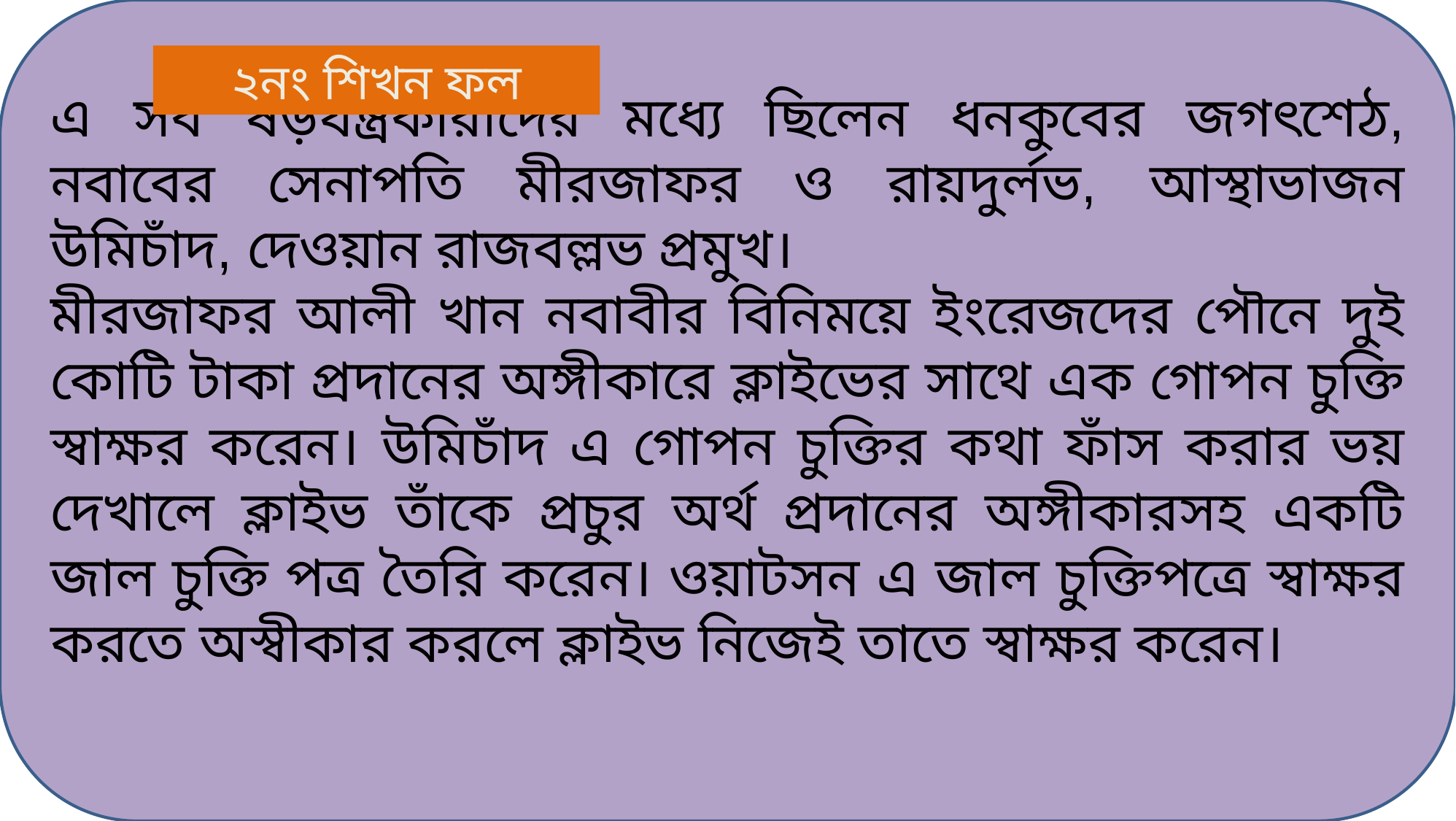

এ সব ষড়যন্ত্রকারীদের মধ্যে ছিলেন ধনকুবের জগৎশেঠ, নবাবের সেনাপতি মীরজাফর ও রায়দুর্লভ, আস্থাভাজন উমিচাঁদ, দেওয়ান রাজবল্লভ প্রমুখ।
মীরজাফর আলী খান নবাবীর বিনিময়ে ইংরেজদের পৌনে দুই কোটি টাকা প্রদানের অঙ্গীকারে ক্লাইভের সাথে এক গোপন চুক্তি স্বাক্ষর করেন। উমিচাঁদ এ গোপন চুক্তির কথা ফাঁস করার ভয় দেখালে ক্লাইভ তাঁকে প্রচুর অর্থ প্রদানের অঙ্গীকারসহ একটি জাল চুক্তি পত্র তৈরি করেন। ওয়াটসন এ জাল চুক্তিপত্রে স্বাক্ষর করতে অস্বীকার করলে ক্লাইভ নিজেই তাতে স্বাক্ষর করেন।

২নং শিখন ফল